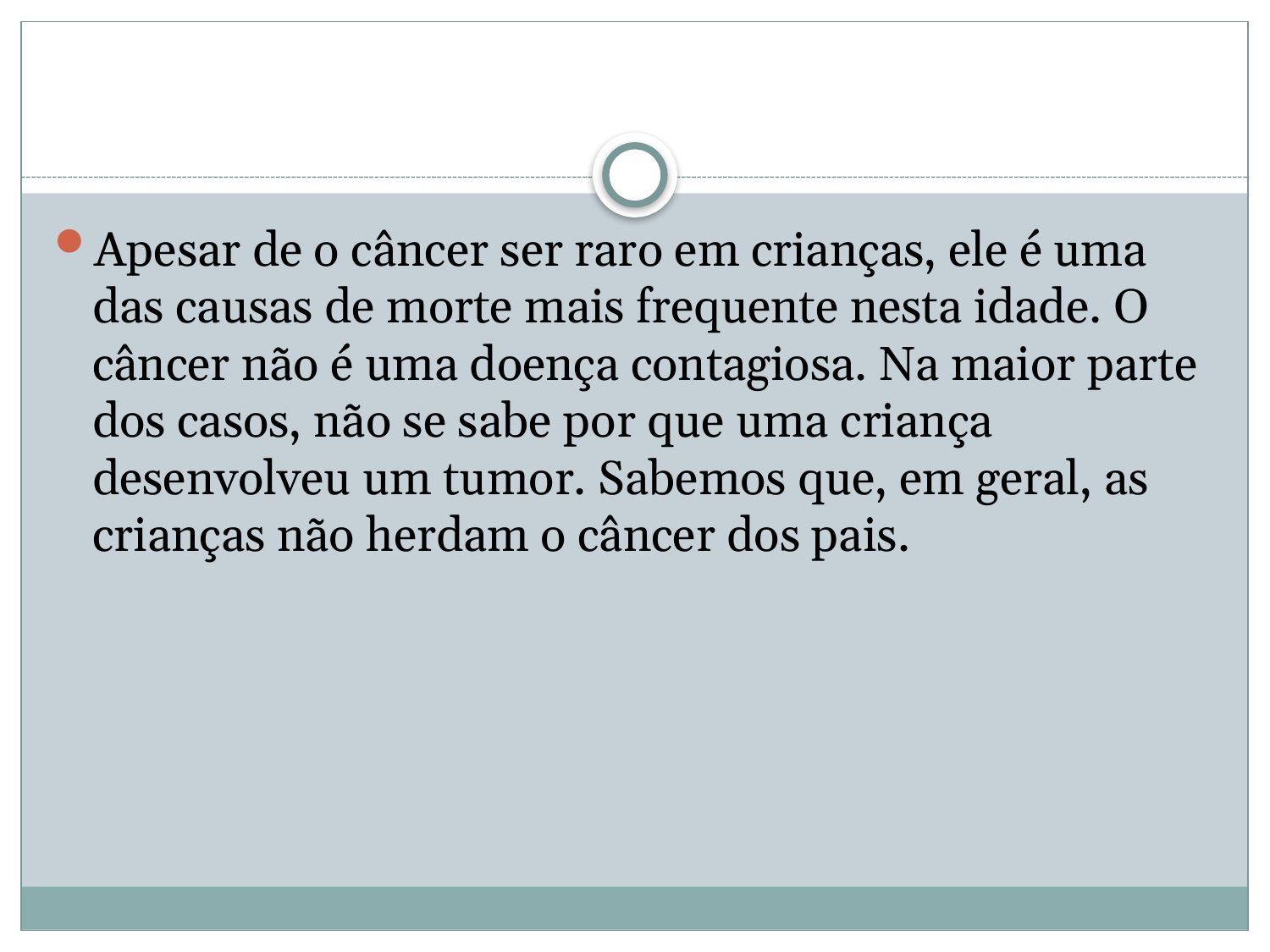

Apesar de o câncer ser raro em crianças, ele é uma das causas de morte mais frequente nesta idade. O câncer não é uma doença contagiosa. Na maior parte dos casos, não se sabe por que uma criança desenvolveu um tumor. Sabemos que, em geral, as crianças não herdam o câncer dos pais.